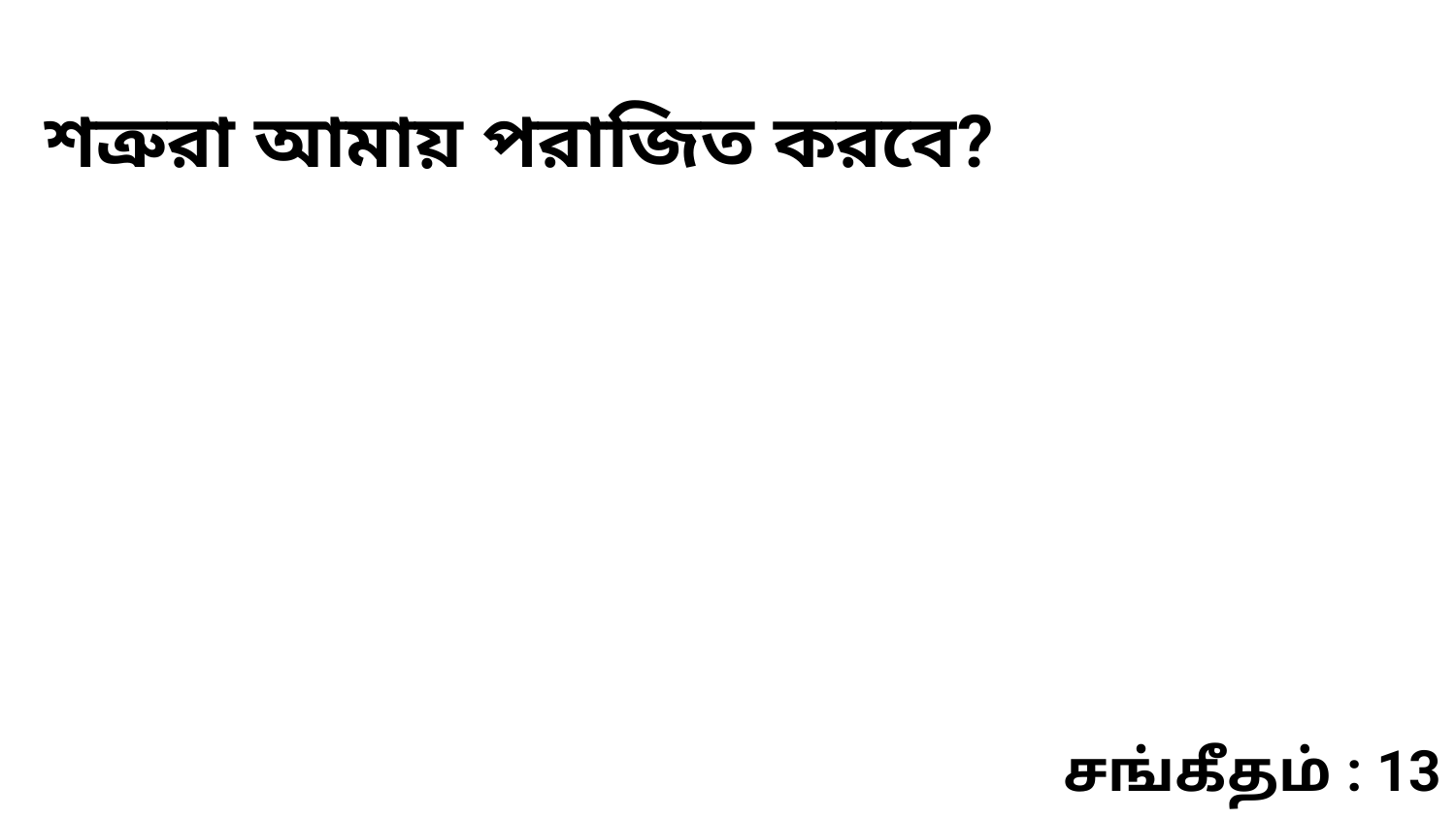

শত্রুরা আমায় পরাজিত করবে?
சங்கீதம் : 13